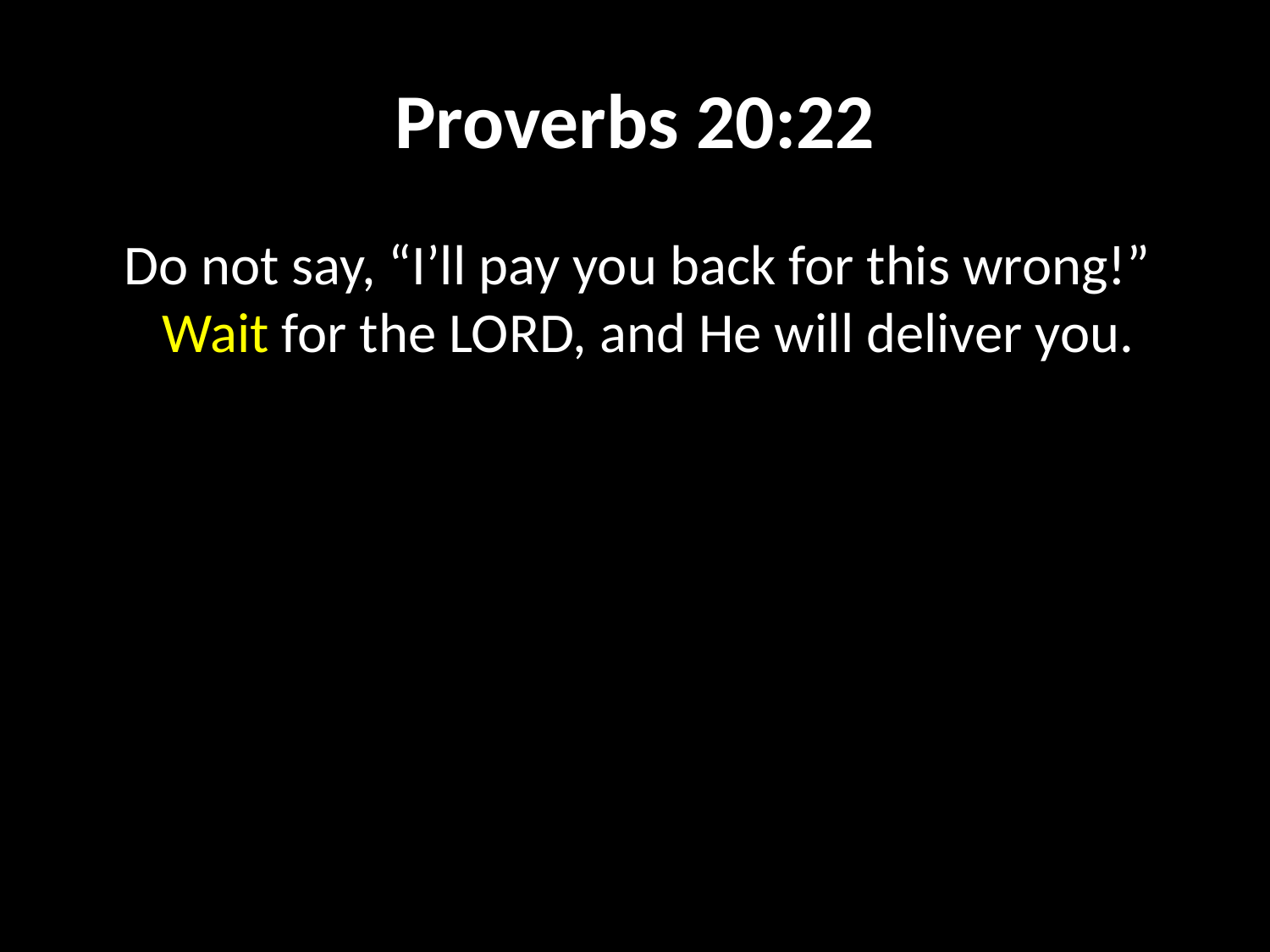

# Proverbs 20:22
	Do not say, “I’ll pay you back for this wrong!”
   Wait for the LORD, and He will deliver you.